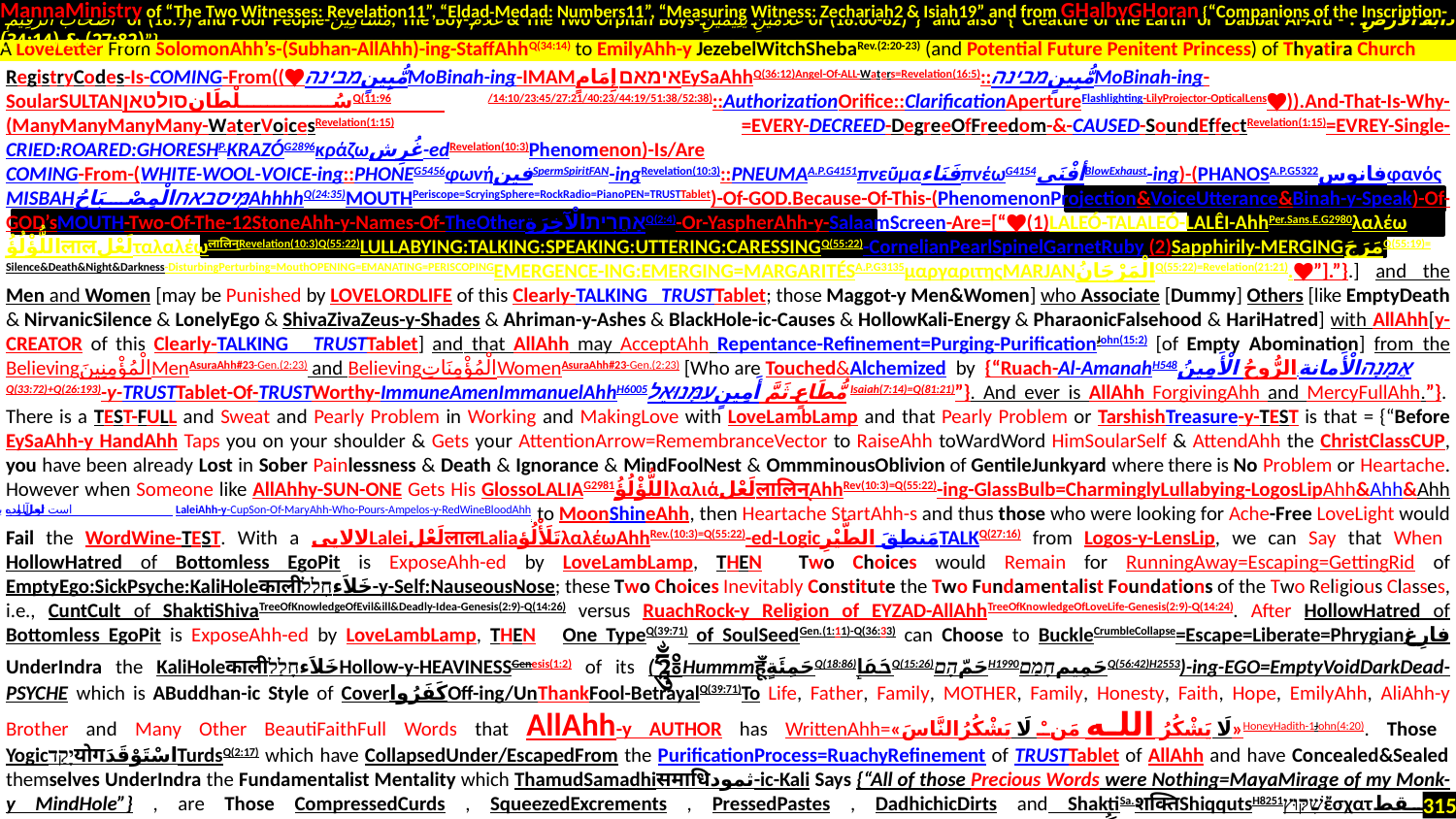

MannaMinistry of “The Two Witnesses: Revelation11”, “Eldad-Medad: Numbers11”, “Measuring Witness: Zechariah2 & Isiah19” and from GHalbyGHoran {“Companions of the Inscription-
 أَصْحَابَ الرَّقِيمِ  of (18:9) and Poor People-مَسَاكِينَ, The Boy-غُلَامُ & The Two Orphan Boys-غُلَامَيْنِ يَتِيمَيْنِ of (18:60-82)”}  and also  {“Creature of the Earth  or  Dabbat Al-Ard - دَابَّةُ الْأَرْضِ : (27:82) & (34:14)”}
.
RegistryCodes-Is-COMING-From((♥مُّبِينٍמבינה‬MoBinah-ing-IMAMאימאםإِمَامٍEySaAhhQ(36:12)Angel-Of-ALL-Waters=Revelation(16:5)::مُّبِينٍמבינה‬MoBinah-ing-SoularSULTANسُلْطَانסולטאןQ(11:96 /14:10/23:45/27:21/40:23/44:19/51:38/52:38)::AuthorizationOrifice::ClarificationApertureFlashlighting-LilyProjector-OpticalLens♥)).And-That-Is-Why-(ManyManyManyMany-WaterVoicesRevelation(1:15) =EVERY-DECREED-DegreeOfFreedom-&-CAUSED-SoundEffectRevelation(1:15)=EVREY-Single-CRIED:ROARED:GHORESHP.KRAZÓG2896κράζωغُرِش-edRevelation(10:3)Phenomenon)-Is/Are
COMING-From-(WHITE-WOOL-VOICE-ing::PHONEG5456φωνήفینSpermSpiritFAN-ingRevelation(10:3)::PNEUMAA.P.G4151πνεῦμαفَنَاءπνέωG4154أفْنَىBlowExhaust-ing)-(PHANOSA.P.G5322فانوسφανός
MISBAHמּ֤יסבאחالْمِصْبَاحُAhhhhQ(24:35)MOUTHPeriscope=ScryingSphere=RockRadio=PianoPEN=TRUSTTablet)-Of-GOD.Because-Of-This-(PhenomenonProjection&VoiceUtterance&Binah-y-Speak)-Of-GOD’sMOUTH-Two-Of-The-12StoneAhh-y-Names-Of-TheOtherאַחֲרִיתالْآخِرَةِQ(2:4)-Or-YaspherAhh-y-SalaamScreen-Are=[“♥(1)LALEÓ-TALALEÓ-LALÊI-AhhPer.Sans.E.G2980λαλέω اللُّؤْلُؤُलालلَعْلταλαλέωलालिन्Revelation(10:3)Q(55:22)LULLABYING:TALKING:SPEAKING:UTTERING:CARESSINGQ(55:22)-CornelianPearlSpinelGarnetRuby (2)Sapphirily-MERGINGمَرَجَQ(55:19)=
Silence&Death&Night&Darkness-DisturbingPerturbing=MouthOPENING=EMANATING=PERISCOPINGEMERGENCE-ING:EMERGING=MARGARITÉSA.P.G3135μαργαριτηςMARJANالْمَرْجَانُQ(55:22)=Revelation(21:21).♥”].”}.] and the Men and Women [may be Punished by LoveLordLife of this Clearly-TALKING   TRUSTTablet; those Maggot-y Men&Women] who Associate [Dummy] Others [like EmptyDeath & NirvanicSilence & LonelyEgo & ShivaZivaZeus-y-Shades & Ahriman-y-Ashes & BlackHole-ic-Causes & HollowKali-Energy & PharaonicFalsehood & HariHatred] with AllAhh[y-CREATOR of this Clearly-TALKING   TRUSTTablet] and that AllAhh may AcceptAhh Repentance-Refinement=Purging-PurificationJohn(15:2) [of Empty Abomination] from the BelievingالْمُؤْمِنِينَMenAsuraAhh#23-Gen.(2:23) and BelievingالْمُؤْمِنَاتِWomenAsuraAhh#23-Gen.(2:23) [Who are Touched&Alchemized  by  {“Ruach-Al-AmanahH548אֲמָנָהالْأَمانة-الرُّوحُ الْأَمِينُ
Q(33:72)+Q(26:193)-y-TRUSTTablet-Of-TRUSTWorthy-ImmuneAmenImmanuelAhhH6005مُّطَاعٍ ثَمَّ أَمِينٍעִמָּנוּאֵלIsaiah(7:14)=Q(81:21)”}. And ever is AllAhh ForgivingAhh and MercyFullAhh.”}. There is a TEST-FULL and Sweat and Pearly Problem in Working and MakingLove with LoveLambLamp and that Pearly Problem or TarshishTreasure-y-TEST is that = {“Before EySaAhh-y HandAhh Taps you on your shoulder & Gets your AttentionArrow=RemembranceVector to RaiseAhh toWardWord HimSoularSelf & AttendAhh the ChristClassCUP, you have been already Lost in Sober Painlessness & Death & Ignorance & MindFoolNest & OmmminousOblivion of GentileJunkyard where there is No Problem or Heartache. However when Someone like AllAhhy-SUN-ONE Gets His GlossoLALIAG2981اللُّؤْلُؤُλαλιάلَعْلलालिन्AhhRev(10:3)=Q(55:22)-ing-GlassBulb=CharminglyLullabying-LogosLipAhh&Ahh&Ahh لب لعل تو، آلوده به ماء العنب استLaleiAhh-y-CupSon-Of-MaryAhh-Who-Pours-Ampelos-y-RedWineBloodAhh. to MoonShineAhh, then Heartache StartAhh-s and thus those who were looking for Ache-Free LoveLight would Fail the WordWine-TEST. With a لالاییLaleiلَعْلलालLaliaتَلَأْلُؤλαλέωAhhRev.(10:3)=Q(55:22)-ed-Logicمَنطِقَ الطَّيْرِTALKQ(27:16) from Logos-y-LensLip, we can Say that When HollowHatred of Bottomless EgoPit is ExposeAhh-ed by LoveLambLamp, THEN  Two Choices would Remain for RunningAway=Escaping=GettingRid of EmptyEgo:SickPsyche:KaliHoleकालीخَلاَءחָלַל-y-Self:NauseousNose; these Two Choices Inevitably Constitute the Two Fundamentalist Foundations of the Two Religious Classes, i.e., CuntCult of ShaktiShivaTreeOfKnowledgeOfEvil&ill&Deadly-Idea-Genesis(2:9)-Q(14:26) versus RuachRock-y Religion of EYZAD-AllAhhTreeOfKnowledgeOfLoveLife-Genesis(2:9)-Q(14:24). After HollowHatred of Bottomless EgoPit is ExposeAhh-ed by LoveLambLamp, THEN   One TypeQ(39:71) of SoulSeedGen.(1:11)-Q(36:33) can Choose to BuckleCrumbleCollapse=Escape=Liberate=Phrygianفارِغ UnderIndra the KaliHoleकालीخَلاَءחָלַלHollow-y-HEAVINESSGenesis(1:2) of its (ཧཱུྂ༔HummmहूँحَمِئَةٍQ(18:86)حَمَإQ(15:26)حَمّהָםH1990حَمِيمחָמַםQ(56:42)H2553)-ing-EGO=EmptyVoidDarkDead-PSYCHE which is ABuddhan-ic Style of CoverكَفَرُواOff-ing/UnThankFool-BetrayalQ(39:71)To Life, Father, Family, MOTHER, Family, Honesty, Faith, Hope, EmilyAhh, AliAhh-y Brother and Many Other BeautiFaithFull Words that AllAhh-y AUTHOR has WrittenAhh=«لَا يَشْكُرُ الله مَنْ لَا يَشْكُرُالنَّاسَ»HoneyHadith-1John(4:20). Those YogicיָקַדयोगاسْتَوْقَدَTurdsQ(2:17) which have CollapsedUnder/EscapedFrom the PurificationProcess=RuachyRefinement of TRUSTTablet of AllAhh and have Concealed&Sealed themselves UnderIndra the Fundamentalist Mentality which ThamudSamadhiसमाधिثمود-ic-Kali Says {“All of those Precious Words were Nothing=MayaMirage of my Monk-y MindHole”} , are Those CompressedCurds , SqueezedExcrements , PressedPastes , DadhichicDirts and ShaktiSa.शक्तिShiqqutsH8251שִׁקּוּץἔσχατسقط-SkotosG4655σκότοςسكتةSakathH5535סָכַת--ed-Psyches which Kabbalistic Cunt Cult of ShivaShakti Calls them = {“VajraVazraGorzS.Q(20:87)گُرزवज्रوزراDiamonds”}Idols like Yogi Goliath or ZeroYokeYogiFire-ed EinsteinEnd-Time-Idol.
A LoveLetter From SolomonAhh’s-(Subhan-AllAhh)-ing-StaffAhhQ(34:14) to EmilyAhh-y JezebelWitchShebaRev.(2:20-23) (and Potential Future Penitent Princess) of Thyatira Church

315